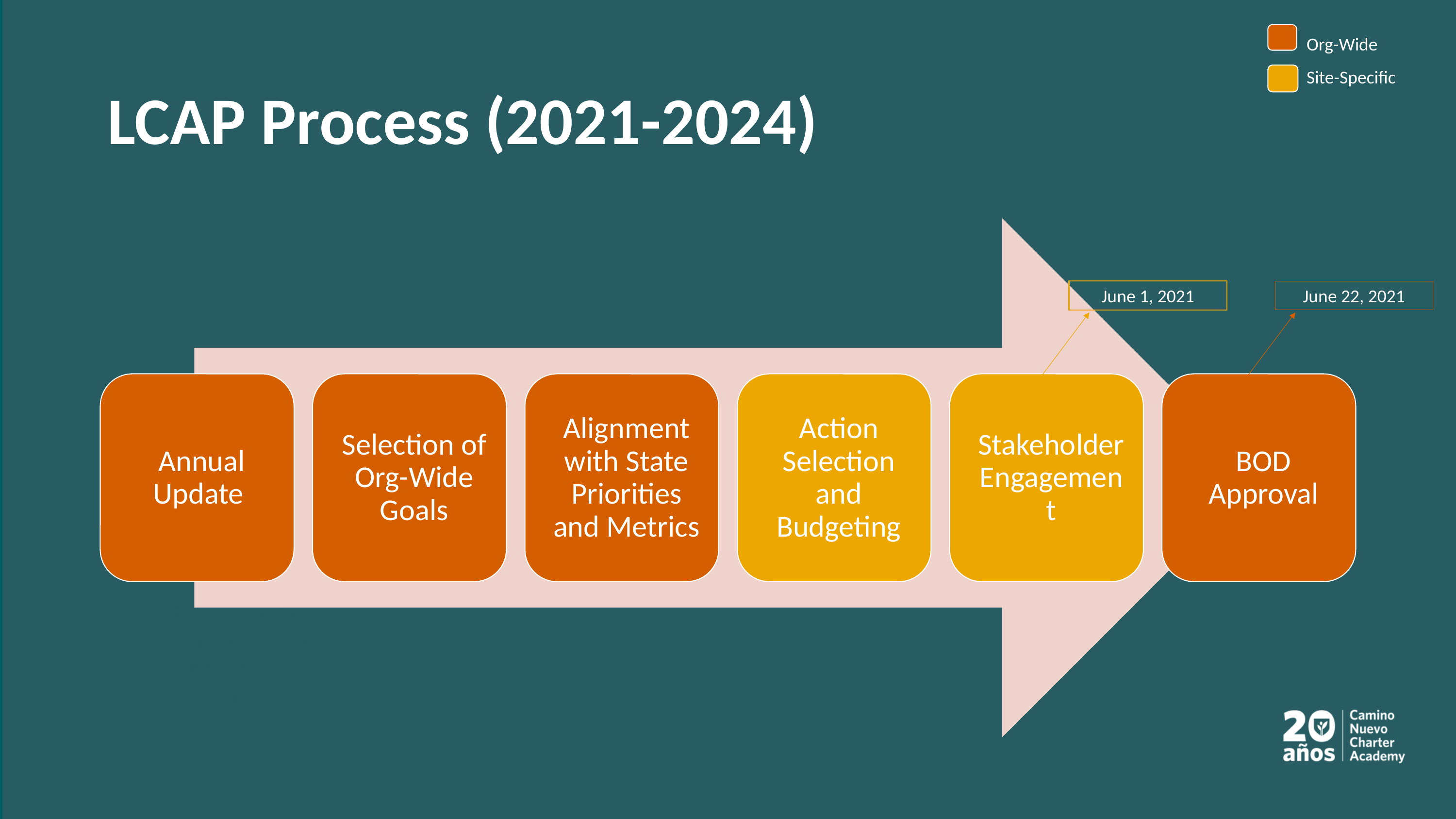

Org-Wide
Site-Specific

# LCAP Process (2021-2024)
Annual Update
Selection of Org-Wide Goals
Alignment with State Priorities and Metrics
Action Selection and Budgeting
Stakeholder Engagement
BOD Approval
June 1, 2021
June 22, 2021